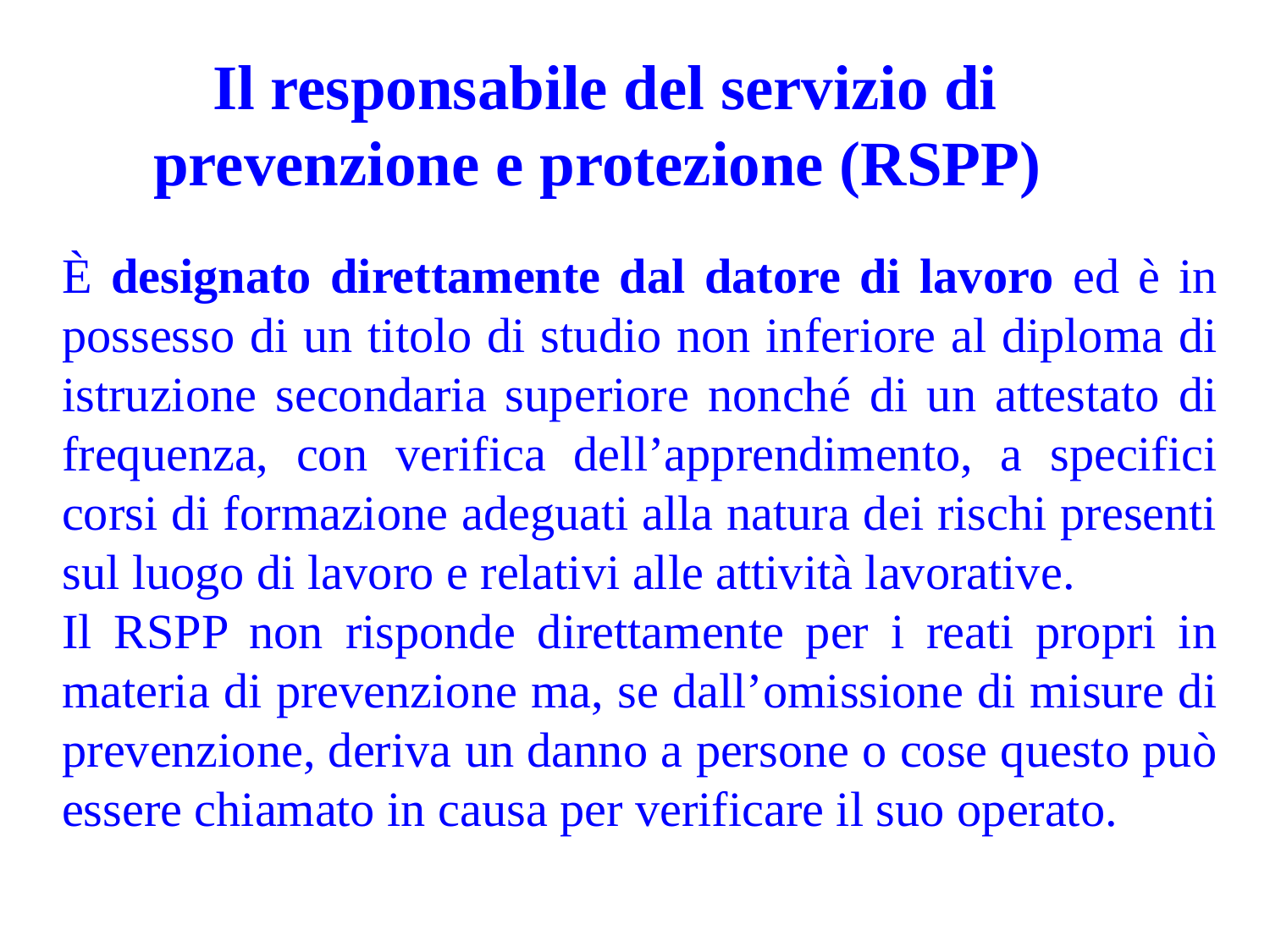

Il responsabile del servizio di prevenzione e protezione (RSPP)
È designato direttamente dal datore di lavoro ed è in possesso di un titolo di studio non inferiore al diploma di istruzione secondaria superiore nonché di un attestato di frequenza, con verifica dell’apprendimento, a specifici corsi di formazione adeguati alla natura dei rischi presenti sul luogo di lavoro e relativi alle attività lavorative.
Il RSPP non risponde direttamente per i reati propri in materia di prevenzione ma, se dall’omissione di misure di prevenzione, deriva un danno a persone o cose questo può essere chiamato in causa per verificare il suo operato.

#